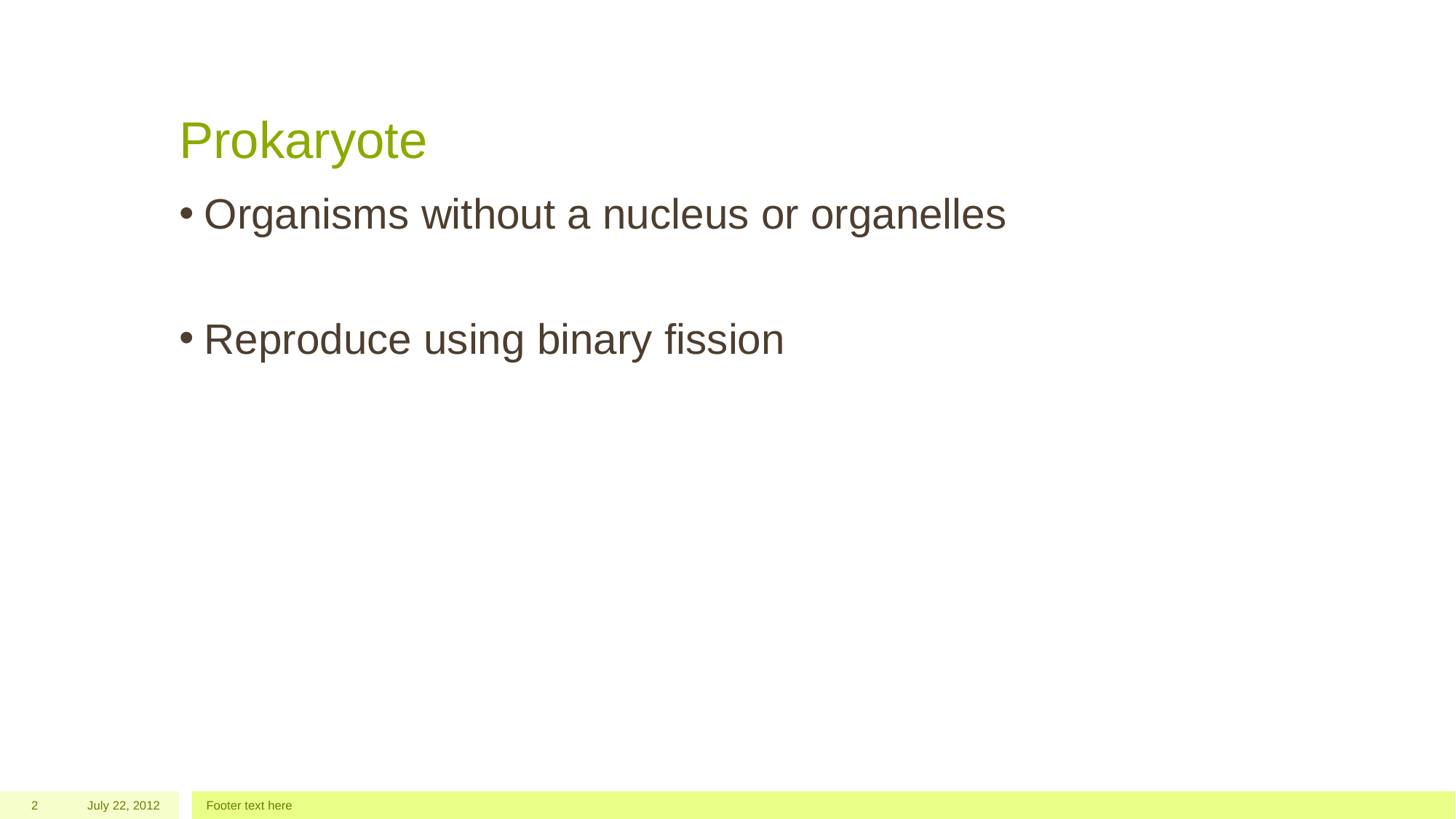

# Prokaryote
Organisms without a nucleus or organelles

Reproduce using binary fission
2
July 22, 2012
Footer text here